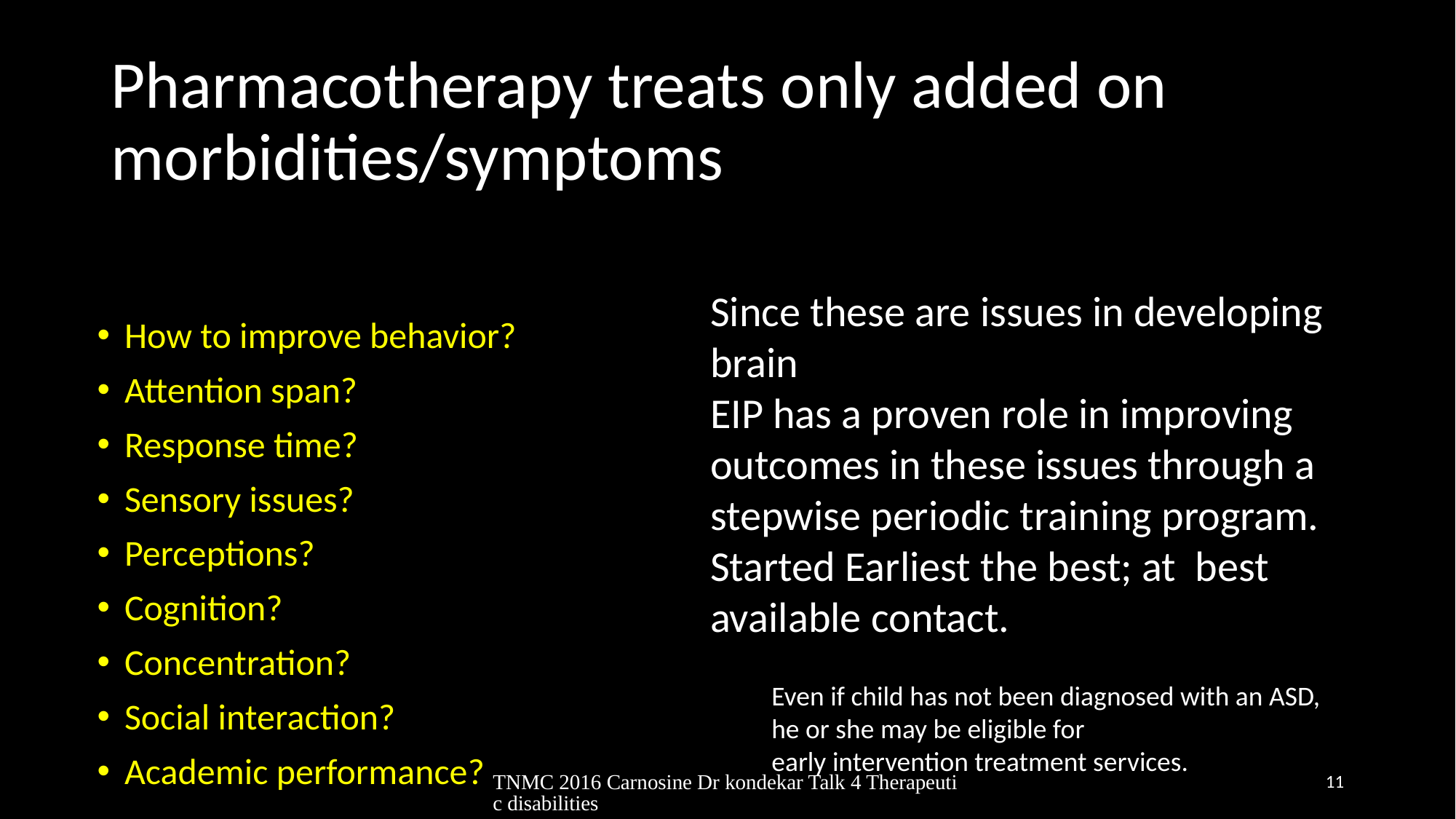

# Pharmacotherapy treats only added on morbidities/symptoms
Since these are issues in developing brain
EIP has a proven role in improving outcomes in these issues through a stepwise periodic training program.
Started Earliest the best; at  best available contact.

How to improve behavior?
Attention span?
Response time?
Sensory issues?
Perceptions?
Cognition?
Concentration?
Social interaction?
Academic performance?
Even if child has not been diagnosed with an ASD,
he or she may be eligible for
early intervention treatment services.
TNMC 2016 Carnosine Dr kondekar Talk 4 Therapeutic disabilities
11